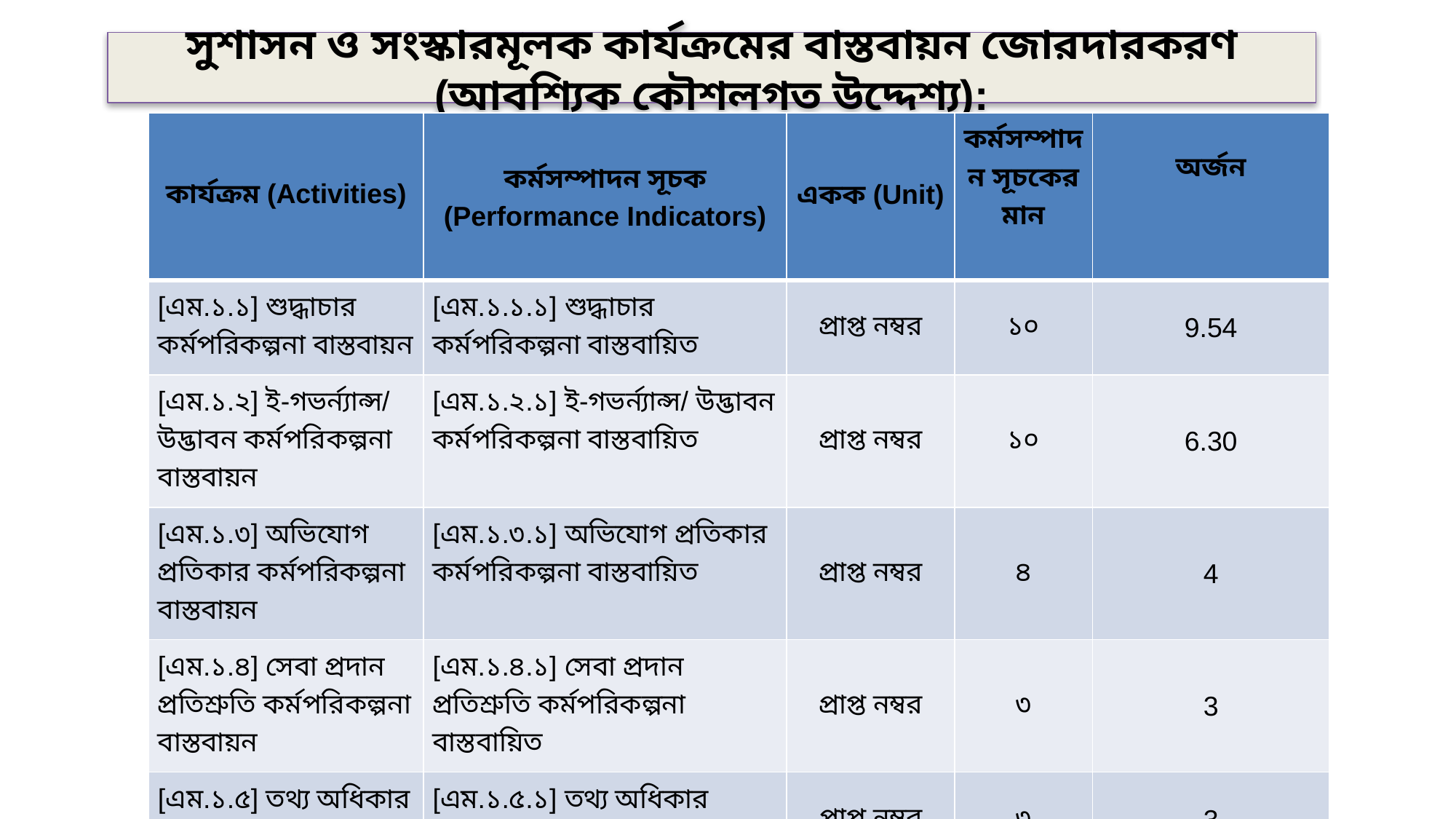

# সুশাসন ও সংস্কারমূলক কার্যক্রমের বাস্তবায়ন জোরদারকরণ (আবশ্যিক কৌশলগত উদ্দেশ্য):
| কার্যক্রম (Activities) | কর্মসম্পাদন সূচক (Performance Indicators) | একক (Unit) | কর্মসম্পাদন সূচকের মান | অর্জন |
| --- | --- | --- | --- | --- |
| [এম.১.১] শুদ্ধাচার কর্মপরিকল্পনা বাস্তবায়ন | [এম.১.১.১] শুদ্ধাচার কর্মপরিকল্পনা বাস্তবায়িত | প্রাপ্ত নম্বর | ১০ | 9.54 |
| [এম.১.২] ই-গভর্ন্যান্স/ উদ্ভাবন কর্মপরিকল্পনা বাস্তবায়ন | [এম.১.২.১] ই-গভর্ন্যান্স/ উদ্ভাবন কর্মপরিকল্পনা বাস্তবায়িত | প্রাপ্ত নম্বর | ১০ | 6.30 |
| [এম.১.৩] অভিযোগ প্রতিকার কর্মপরিকল্পনা বাস্তবায়ন | [এম.১.৩.১] অভিযোগ প্রতিকার কর্মপরিকল্পনা বাস্তবায়িত | প্রাপ্ত নম্বর | ৪ | 4 |
| [এম.১.৪] সেবা প্রদান প্রতিশ্রুতি কর্মপরিকল্পনা বাস্তবায়ন | [এম.১.৪.১] সেবা প্রদান প্রতিশ্রুতি কর্মপরিকল্পনা বাস্তবায়িত | প্রাপ্ত নম্বর | ৩ | 3 |
| [এম.১.৫] তথ্য অধিকার কর্মপরিকল্পনা বাস্তবায়ন | [এম.১.৫.১] তথ্য অধিকার কর্মপরিকল্পনা বাস্তবায়িত | প্রাপ্ত নম্বর | ৩ | 3 |
|  |  | মোট | ৩০ | 25.84 |
45